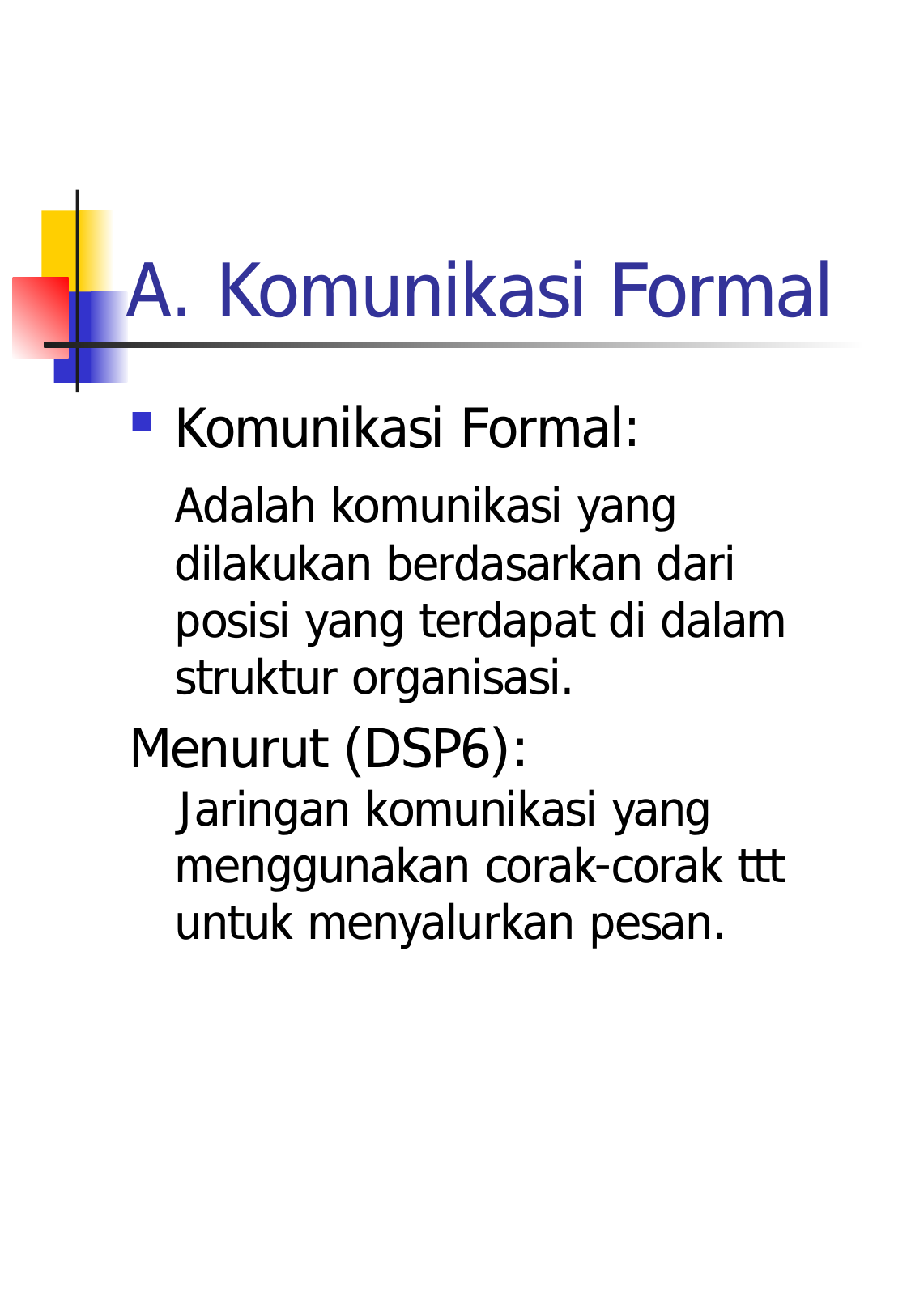

# A. Komunikasi Formal
Komunikasi Formal:
	Adalah komunikasi yang dilakukan berdasarkan dari posisi yang terdapat di dalam struktur organisasi.
Menurut (DSP6):
Jaringan komunikasi yang menggunakan corak-corak ttt untuk menyalurkan pesan.